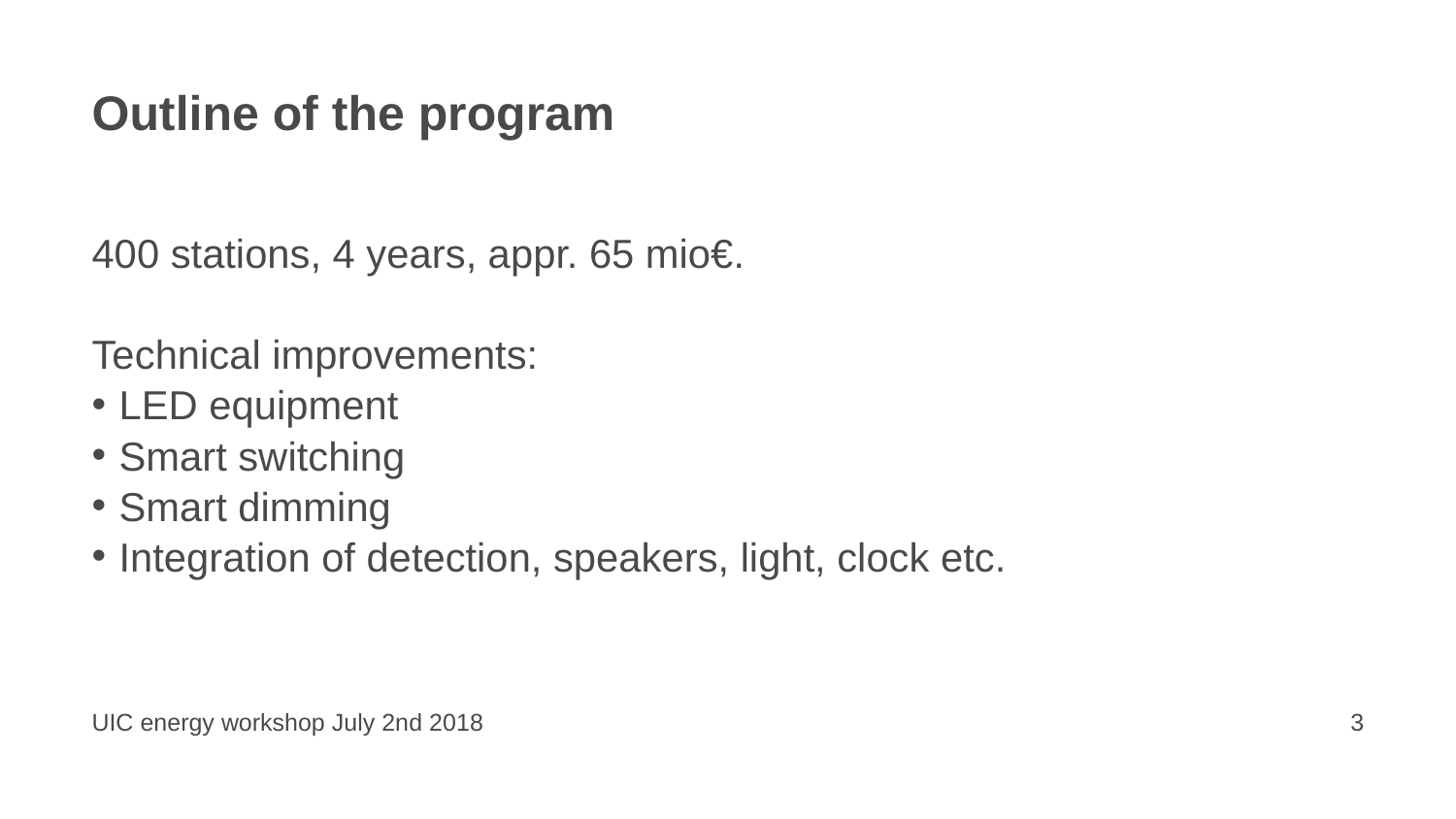

# Outline of the program
400 stations, 4 years, appr. 65 mio€.

Technical improvements:
LED equipment
Smart switching
Smart dimming
Integration of detection, speakers, light, clock etc.

UIC energy workshop July 2nd 2018